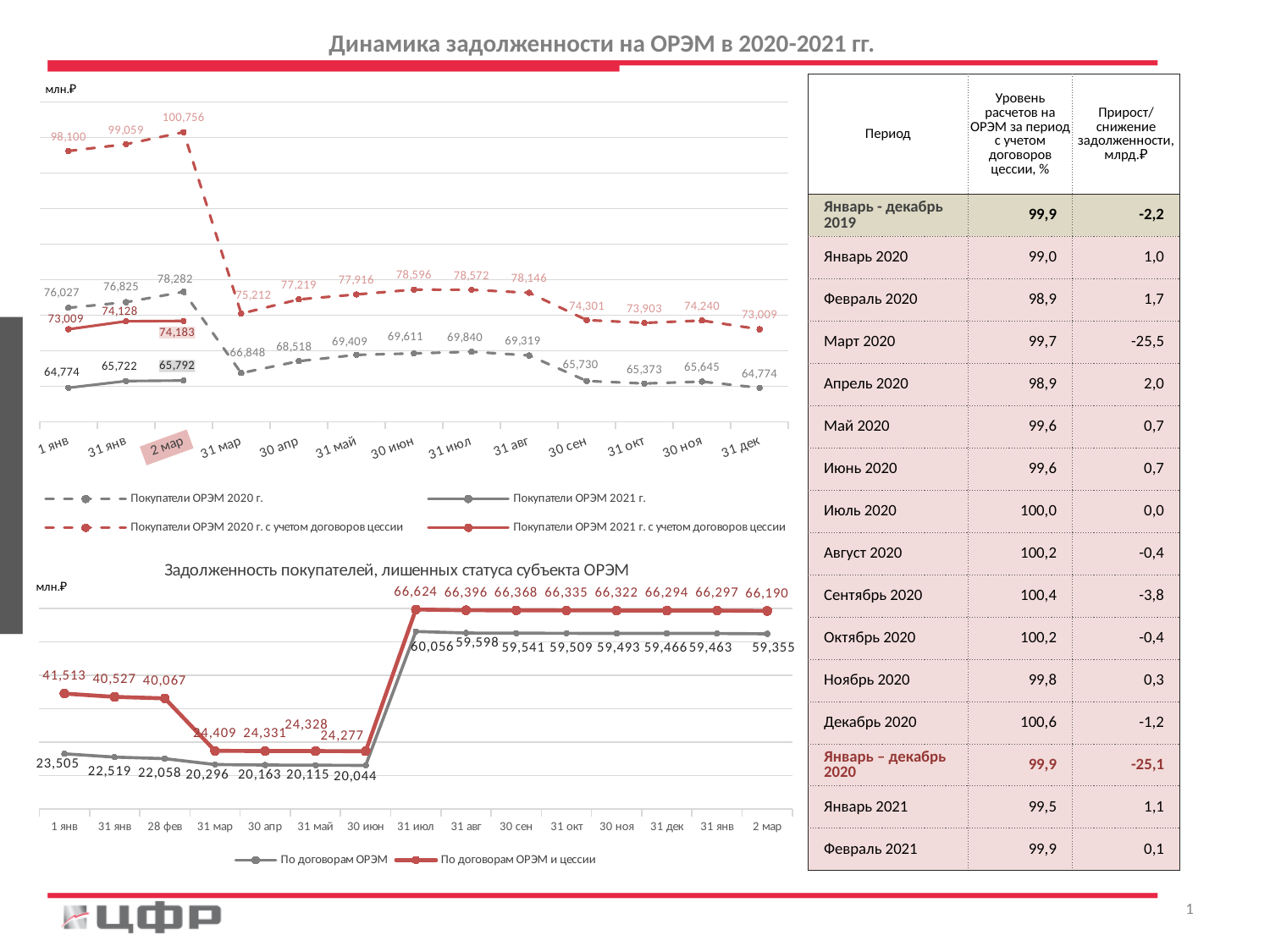

Динамика задолженности на ОРЭМ в 2020-2021 гг.

### Chart

| Category | Покупатели ОРЭМ 2020 г. | Покупатели ОРЭМ 2021 г. | Покупатели ОРЭМ 2020 г. с учетом договоров цессии | Покупатели ОРЭМ 2021 г. с учетом договоров цессии |
|---|---|---|---|---|
| 1 янв | 76026.99466947 | 64774.22754307 | 98100.41838554 | 73009.18038789 |
| 31 янв | 76825.23690296 | 65722.1542648 | 99058.56500085 | 74128.33177258 |
| 2 мар | 78282.13592785 | 65792.26088852 | 100755.53628627 | 74182.95394298 |
| 31 мар | 66847.82943837 | None | 75212.25002015999 | None |
| 30 апр | 68517.55752732 | None | 77219.33393558 | None |
| 31 май | 69408.90106825 | None | 77915.59016508 | None |
| 30 июн | 69610.55687941 | None | 78596.42244829 | None |
| 31 июл | 69840.01676379 | None | 78572.20207737 | None |
| 31 авг | 69318.95932831 | None | 78146.11458162 | None |
| 30 сен | 65729.82369812 | None | 74301.28060292 | None |
| 31 окт | 65373.22947719 | None | 73903.16815350999 | None |
| 30 ноя | 65644.76071409 | None | 74239.54252137001 | None |
| 31 дек | 64774.22754307 | None | 73009.18038789 | None |
| Период | Уровень расчетов на ОРЭМ за период с учетом договоров цессии, % | Прирост/ снижение задолженности, млрд.₽ |
| --- | --- | --- |
| Январь - декабрь 2019 | 99,9 | -2,2 |
| Январь 2020 | 99,0 | 1,0 |
| Февраль 2020 | 98,9 | 1,7 |
| Март 2020 | 99,7 | -25,5 |
| Апрель 2020 | 98,9 | 2,0 |
| Май 2020 | 99,6 | 0,7 |
| Июнь 2020 | 99,6 | 0,7 |
| Июль 2020 | 100,0 | 0,0 |
| Август 2020 | 100,2 | -0,4 |
| Сентябрь 2020 | 100,4 | -3,8 |
| Октябрь 2020 | 100,2 | -0,4 |
| Ноябрь 2020 | 99,8 | 0,3 |
| Декабрь 2020 | 100,6 | -1,2 |
| Январь – декабрь 2020 | 99,9 | -25,1 |
| Январь 2021 | 99,5 | 1,1 |
| Февраль 2021 | 99,9 | 0,1 |

### Chart: Задолженность покупателей, лишенных статуса субъекта ОРЭМ

| Category | По договорам ОРЭМ | По договорам ОРЭМ и цессии |
|---|---|---|
| 1 янв | 23504.590324220007 | 41512.69588808001 |
| 31 янв | 22518.722130620004 | 40526.66680118001 |
| 28 фев | 22058.033335120006 | 40066.872078140004 |
| 31 мар | 20296.20482784 | 24409.446200770002 |
| 30 апр | 20162.785030659998 | 24331.30696006 |
| 31 май | 20114.689120339994 | 24327.760950969994 |
| 30 июн | 20043.605991510005 | 24277.106208910005 |
| 31 июл | 60056.42066219 | 66623.5304429 |
| 31 авг | 59597.93072571 | 66395.81947804 |
| 30 сен | 59541.18799255 | 66367.72869048 |
| 31 окт | 59509.22530864 | 66335.329358 |
| 30 ноя | 59492.94941872 | 66321.92059398 |
| 31 дек | 59466.20629121 | 66293.87958672 |
| 31 янв | 59462.79925134 | 66296.57921959 |
| 2 мар | 59355.2695859 | 66190.38479001001 |
1